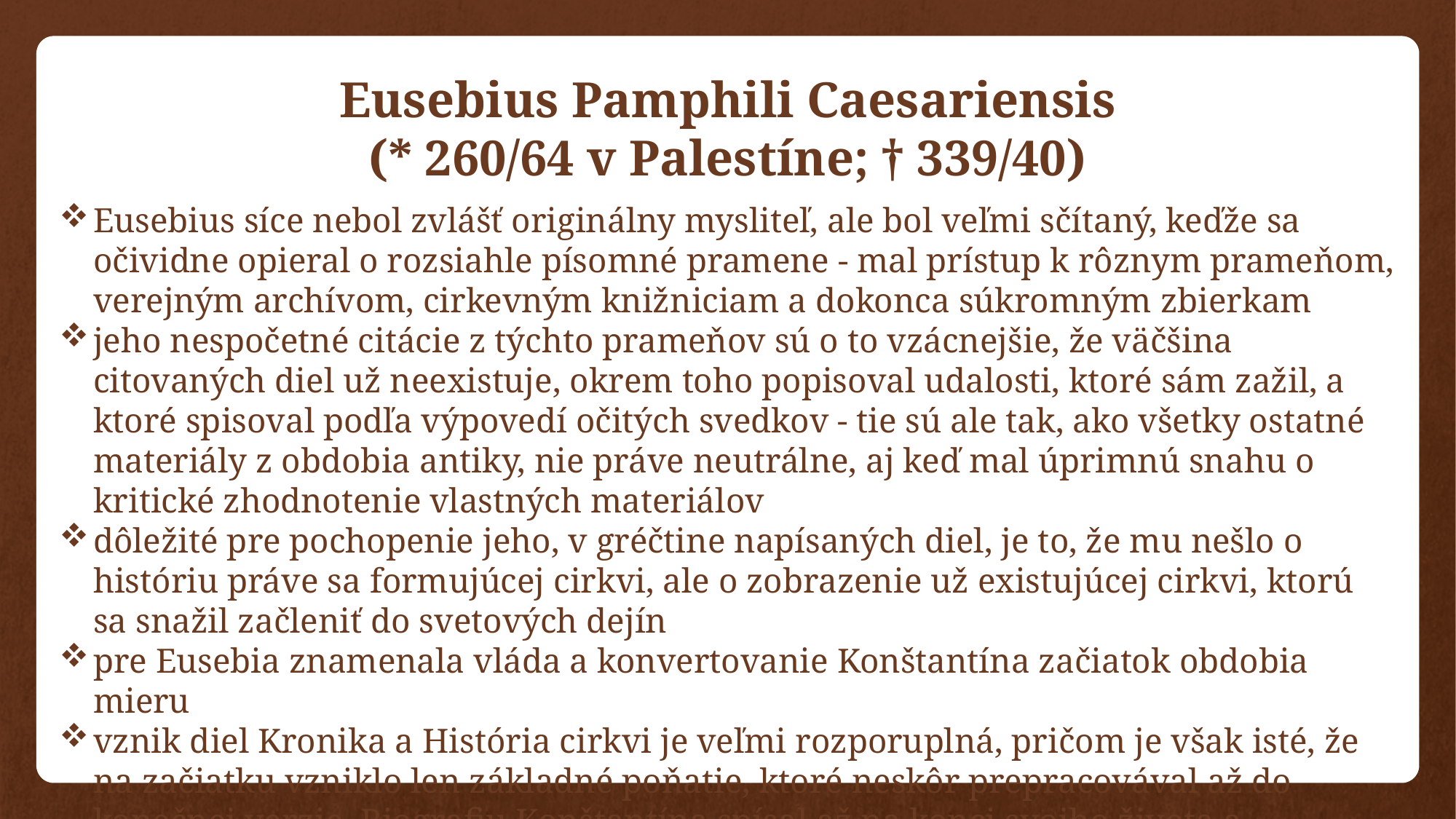

# Eusebius Pamphili Caesariensis (* 260/64 v Palestíne; † 339/40)
Eusebius síce nebol zvlášť originálny mysliteľ, ale bol veľmi sčítaný, keďže sa očividne opieral o rozsiahle písomné pramene - mal prístup k rôznym prameňom, verejným archívom, cirkevným knižniciam a dokonca súkromným zbierkam
jeho nespočetné citácie z týchto prameňov sú o to vzácnejšie, že väčšina citovaných diel už neexistuje, okrem toho popisoval udalosti, ktoré sám zažil, a ktoré spisoval podľa výpovedí očitých svedkov - tie sú ale tak, ako všetky ostatné materiály z obdobia antiky, nie práve neutrálne, aj keď mal úprimnú snahu o kritické zhodnotenie vlastných materiálov
dôležité pre pochopenie jeho, v gréčtine napísaných diel, je to, že mu nešlo o históriu práve sa formujúcej cirkvi, ale o zobrazenie už existujúcej cirkvi, ktorú sa snažil začleniť do svetových dejín
pre Eusebia znamenala vláda a konvertovanie Konštantína začiatok obdobia mieru
vznik diel Kronika a História cirkvi je veľmi rozporuplná, pričom je však isté, že na začiatku vzniklo len základné poňatie, ktoré neskôr prepracovával až do konečnej verzie. Biografiu Konštantína spísal až na konci svojho života a pravdepodobne preto neprešla redigovaním.